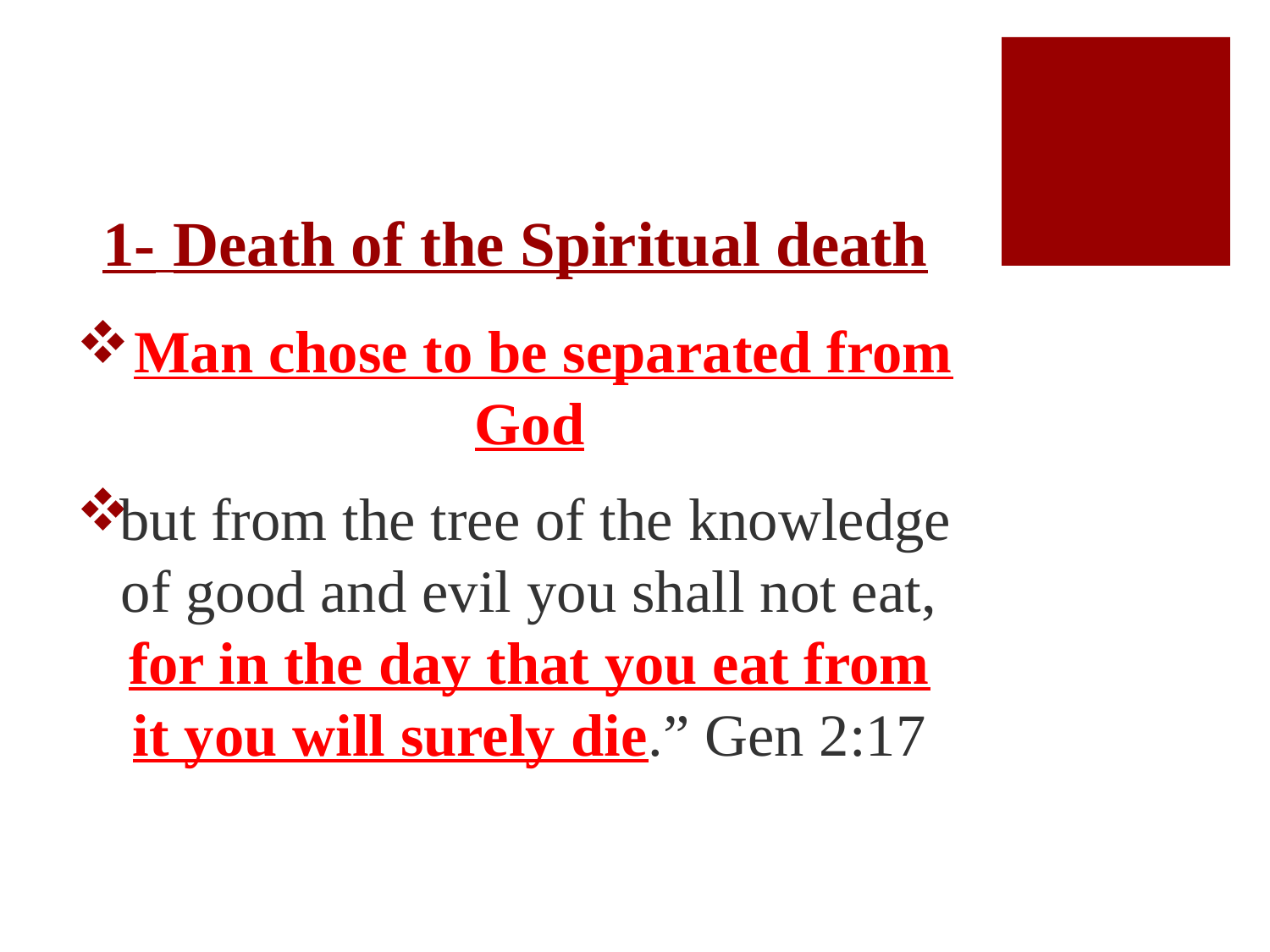

# 1- Death of the Spiritual death
 Man chose to be separated from God
but from the tree of the knowledge of good and evil you shall not eat, for in the day that you eat from it you will surely die.” Gen 2:17